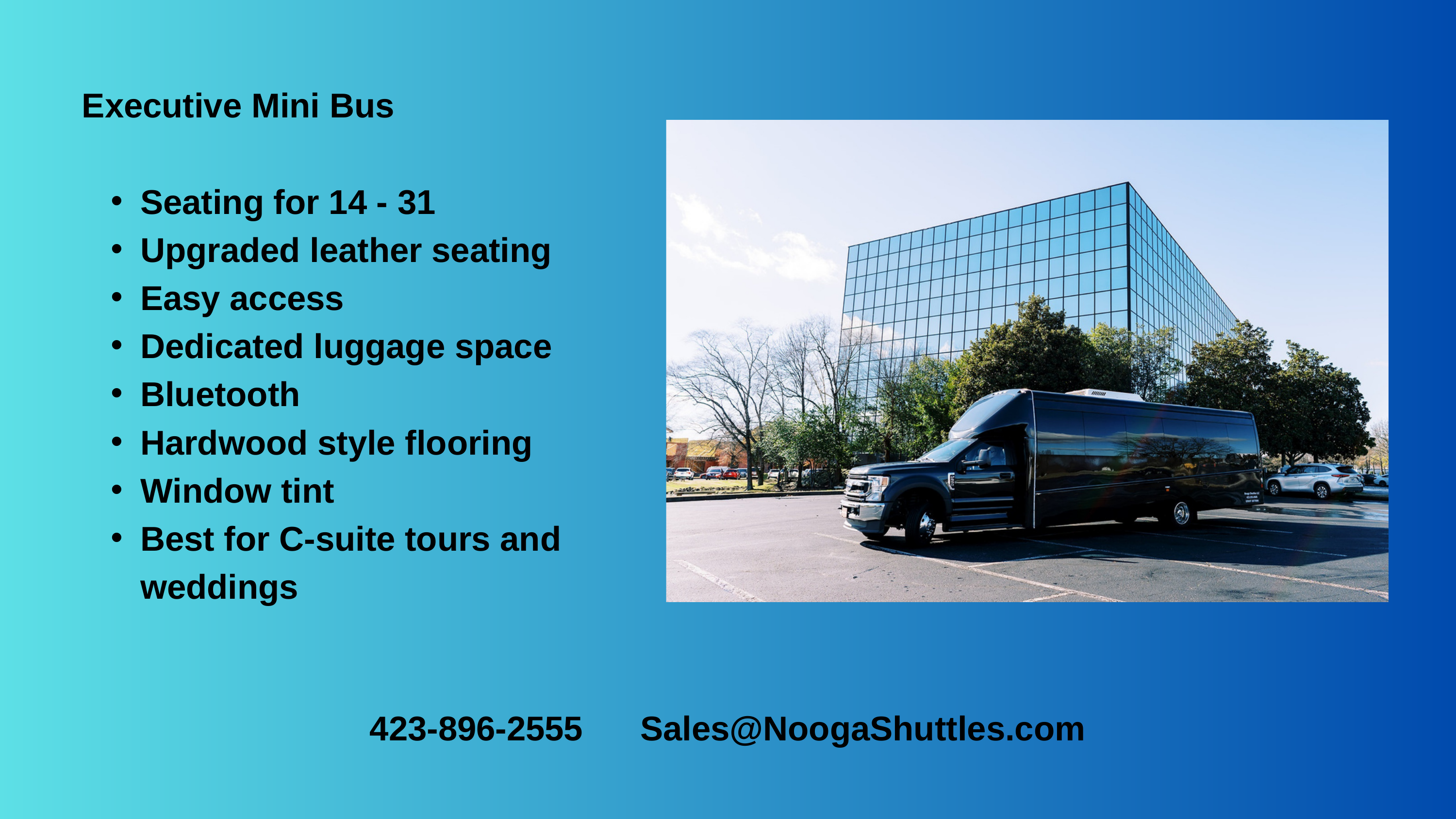

Executive Mini Bus

Seating for 14 - 31
Upgraded leather seating
Easy access
Dedicated luggage space
Bluetooth
Hardwood style flooring
Window tint
Best for C-suite tours and weddings

423-896-2555      Sales@NoogaShuttles.com